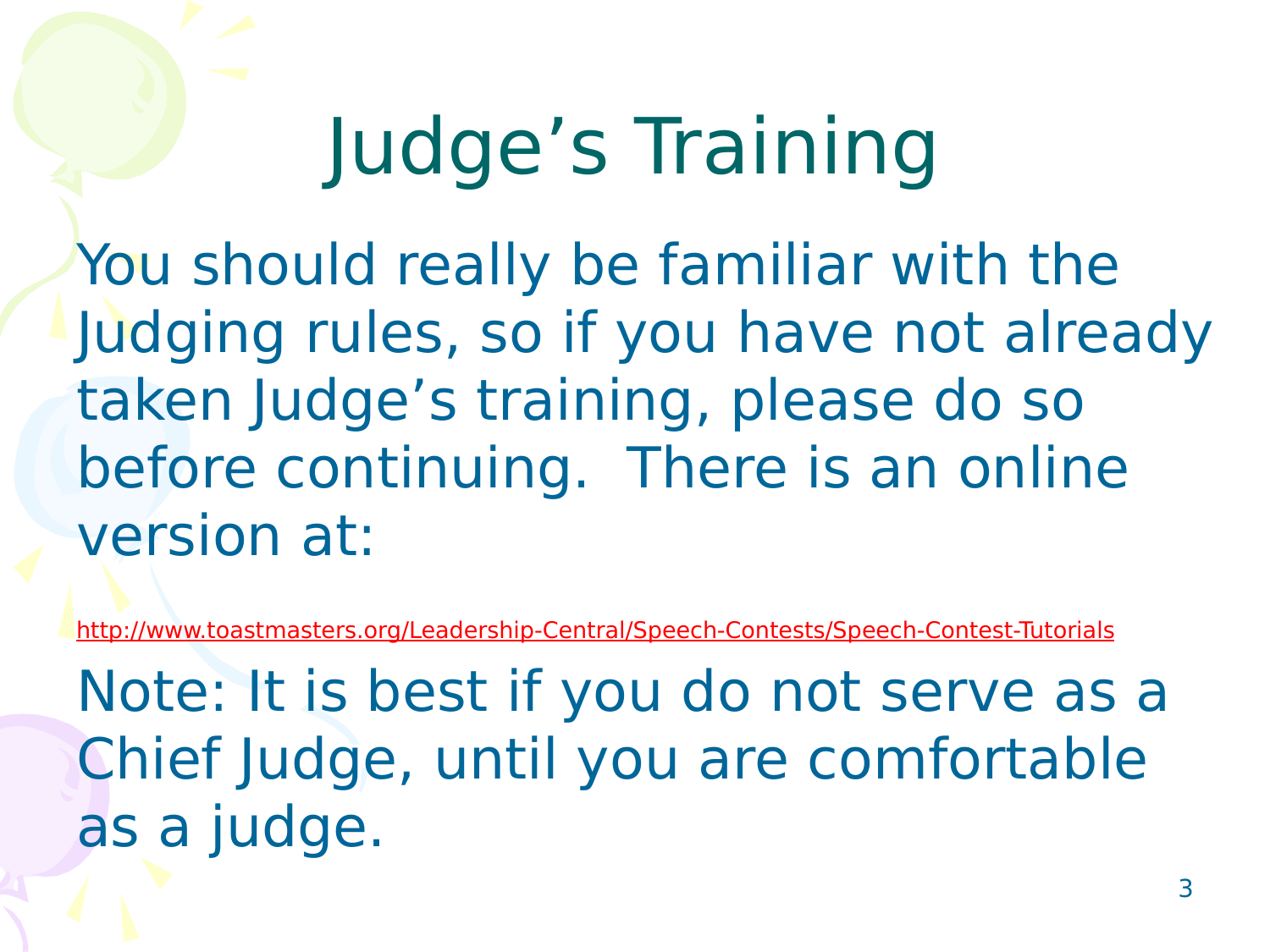

# Judge’s Training
You should really be familiar with the Judging rules, so if you have not already taken Judge’s training, please do so before continuing.  There is an online version at:

http://www.toastmasters.org/Leadership-Central/Speech-Contests/Speech-Contest-Tutorials
Note: It is best if you do not serve as a Chief Judge, until you are comfortable as a judge.

3